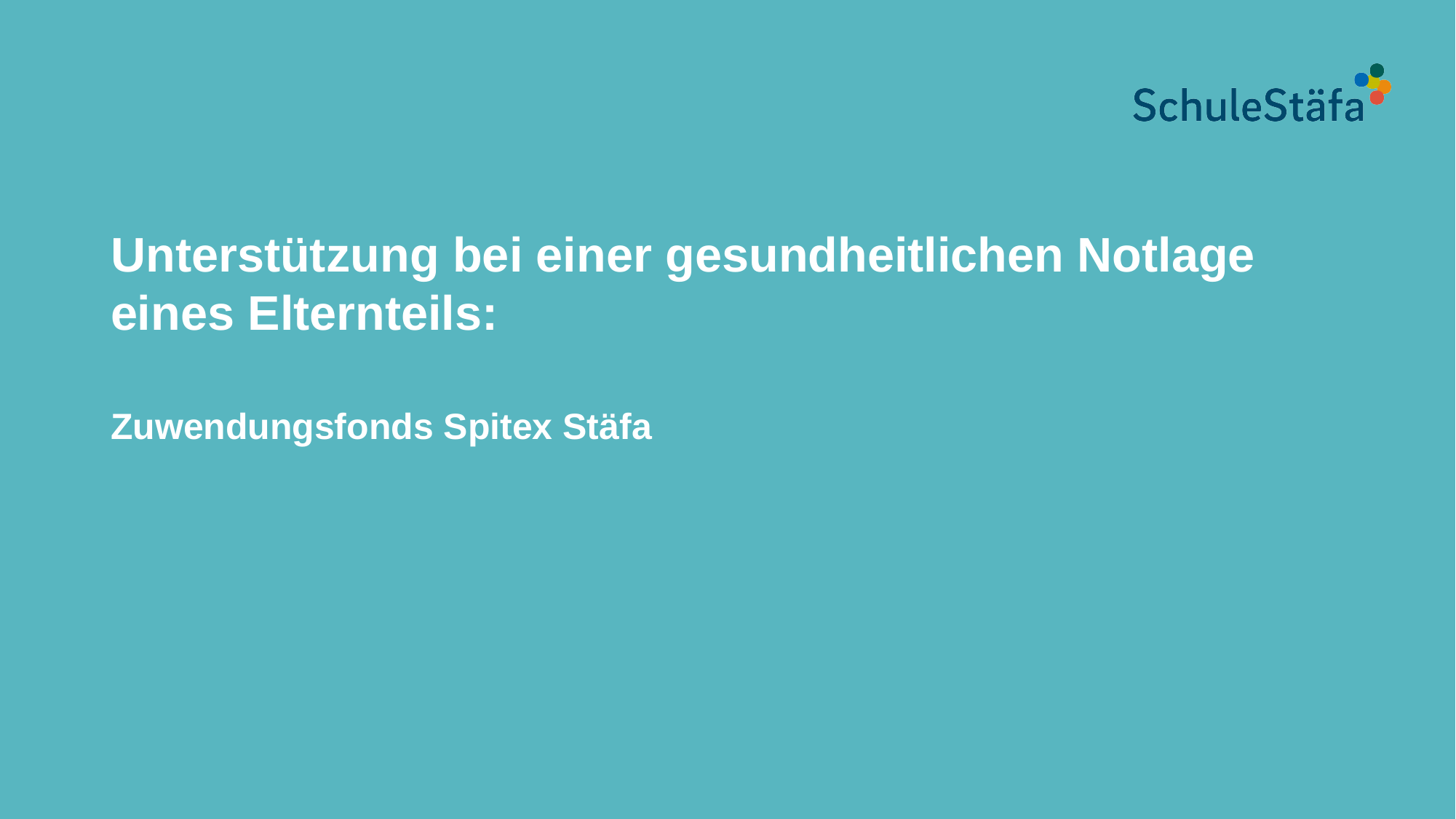

Unterstützung bei einer gesundheitlichen Notlage eines Elternteils:

Zuwendungsfonds Spitex Stäfa